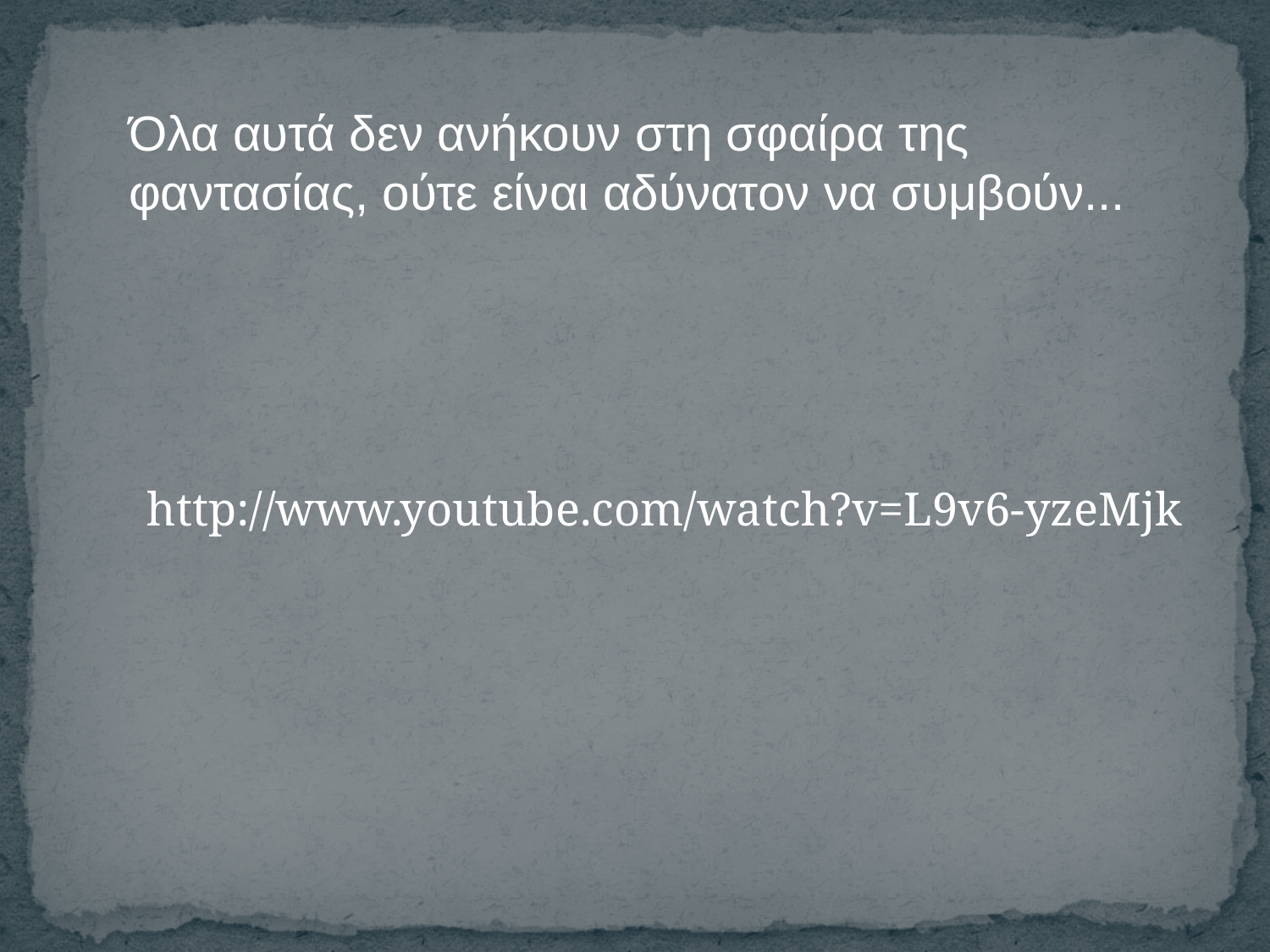

Όλα αυτά δεν ανήκουν στη σφαίρα της φαντασίας, ούτε είναι αδύνατον να συμβούν...

      http://www.youtube.com/watch?v=L9v6-yzeMjk